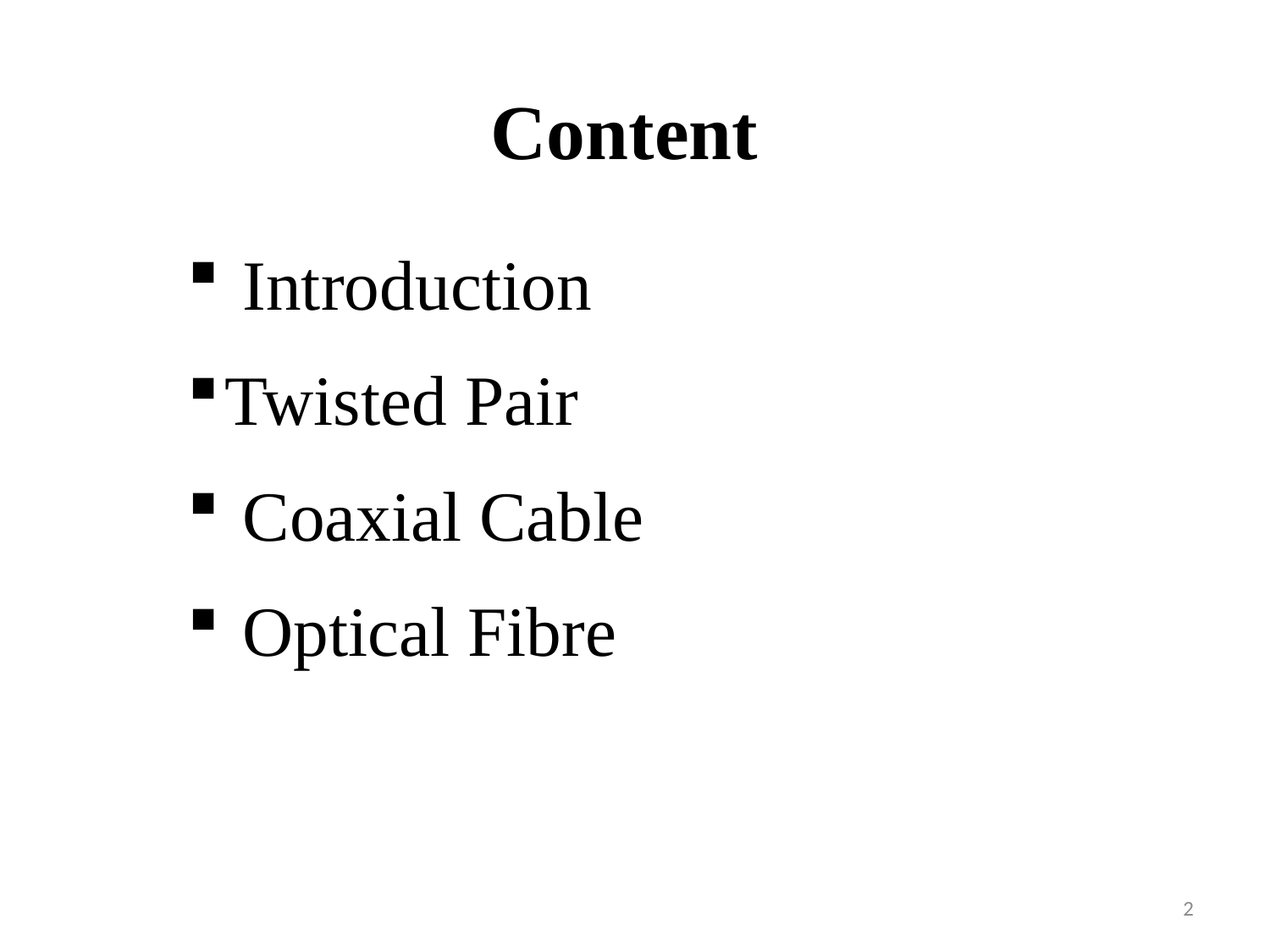

# Content
 Introduction
Twisted Pair
 Coaxial Cable
 Optical Fibre
2